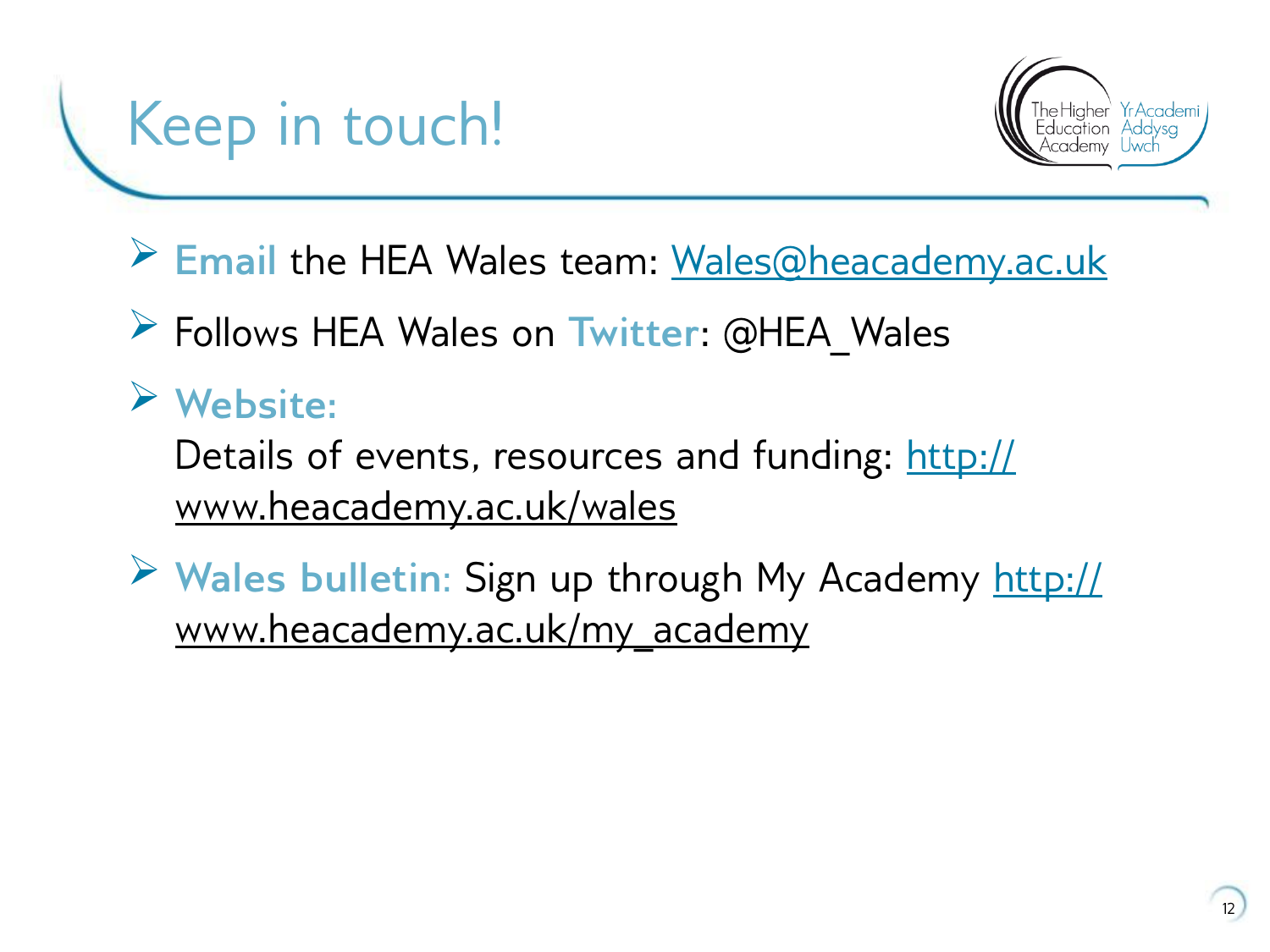

# Keep in touch!
Email the HEA Wales team: Wales@heacademy.ac.uk
Follows HEA Wales on Twitter: @HEA_Wales
Website:
Details of events, resources and funding: http://www.heacademy.ac.uk/wales
Wales bulletin: Sign up through My Academy http://www.heacademy.ac.uk/my_academy

12